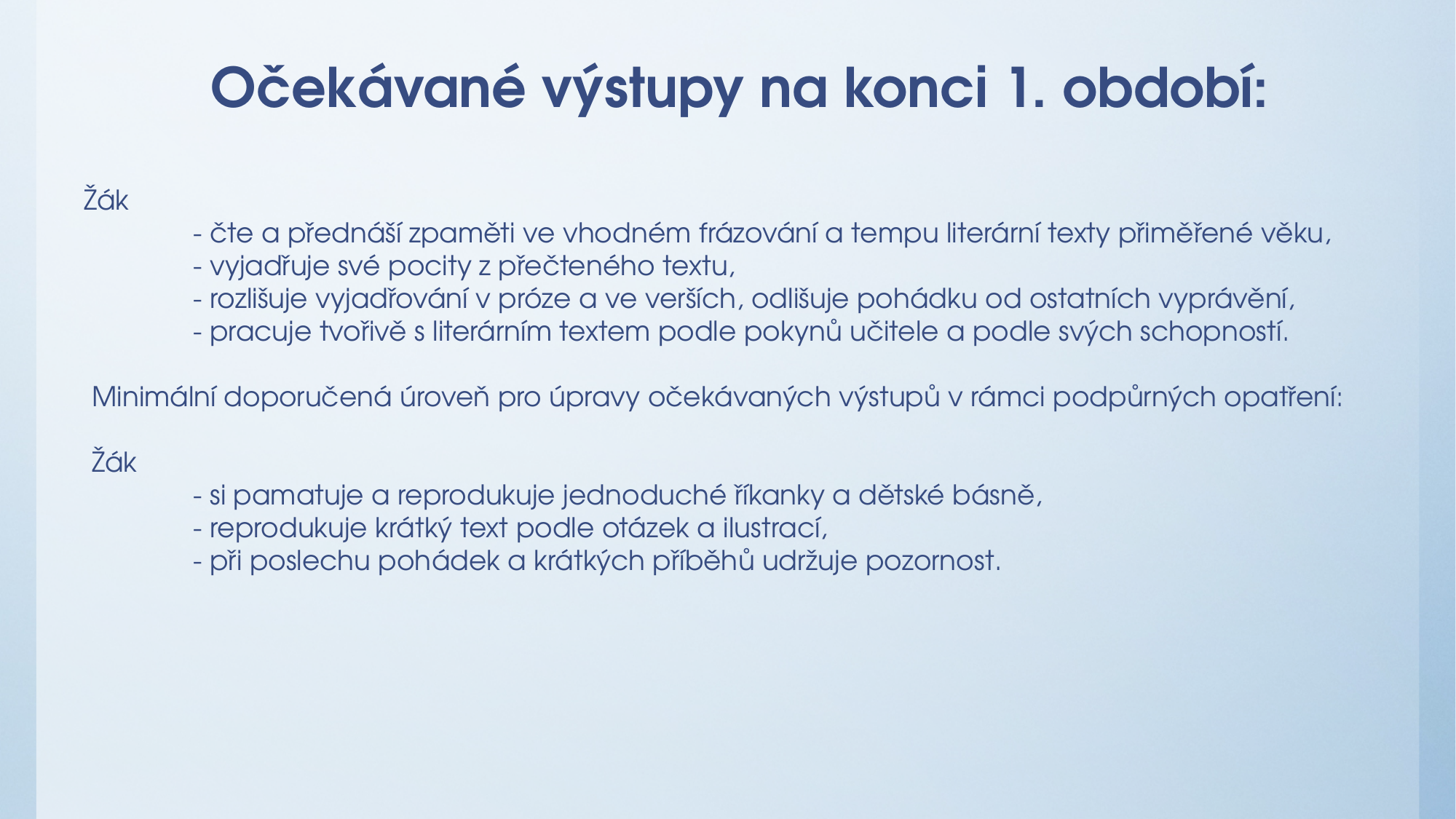

# Očekávané výstupy na konci 1. období:
Žák
 	- čte a přednáší zpaměti ve vhodném frázování a tempu literární texty přiměřené věku,
 	- vyjadřuje své pocity z přečteného textu,
 	- rozlišuje vyjadřování v próze a ve verších, odlišuje pohádku od ostatních vyprávění,
 	- pracuje tvořivě s literárním textem podle pokynů učitele a podle svých schopností.
 Minimální doporučená úroveň pro úpravy očekávaných výstupů v rámci podpůrných opatření:
 Žák
 	- si pamatuje a reprodukuje jednoduché říkanky a dětské básně,
 	- reprodukuje krátký text podle otázek a ilustrací,
 	- při poslechu pohádek a krátkých příběhů udržuje pozornost.